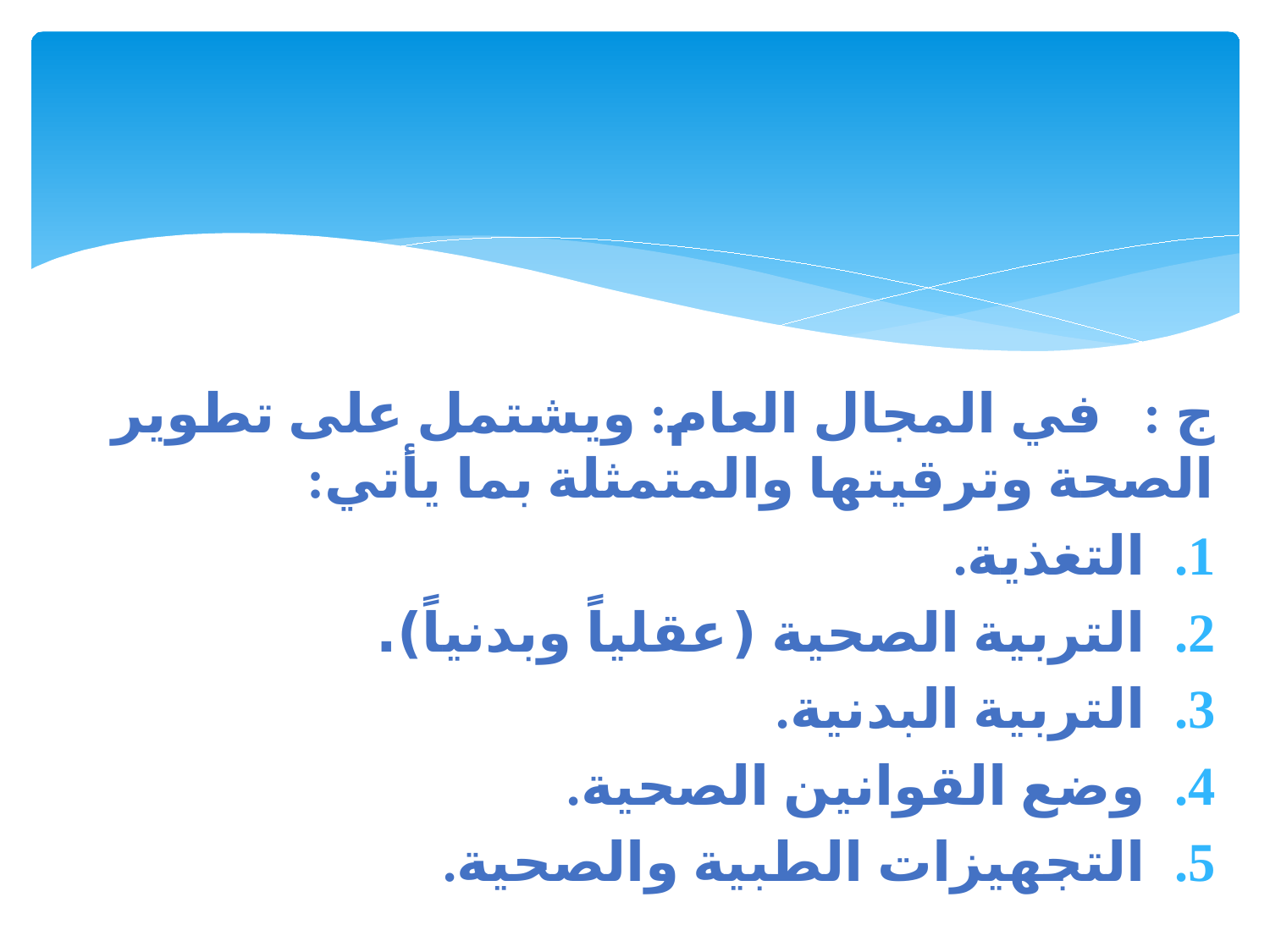

#
ج :   في المجال العام: ويشتمل على تطوير الصحة وترقيتها والمتمثلة بما يأتي:
التغذية.
التربية الصحية (عقلياً وبدنياً).
التربية البدنية.
وضع القوانين الصحية.
التجهيزات الطبية والصحية.